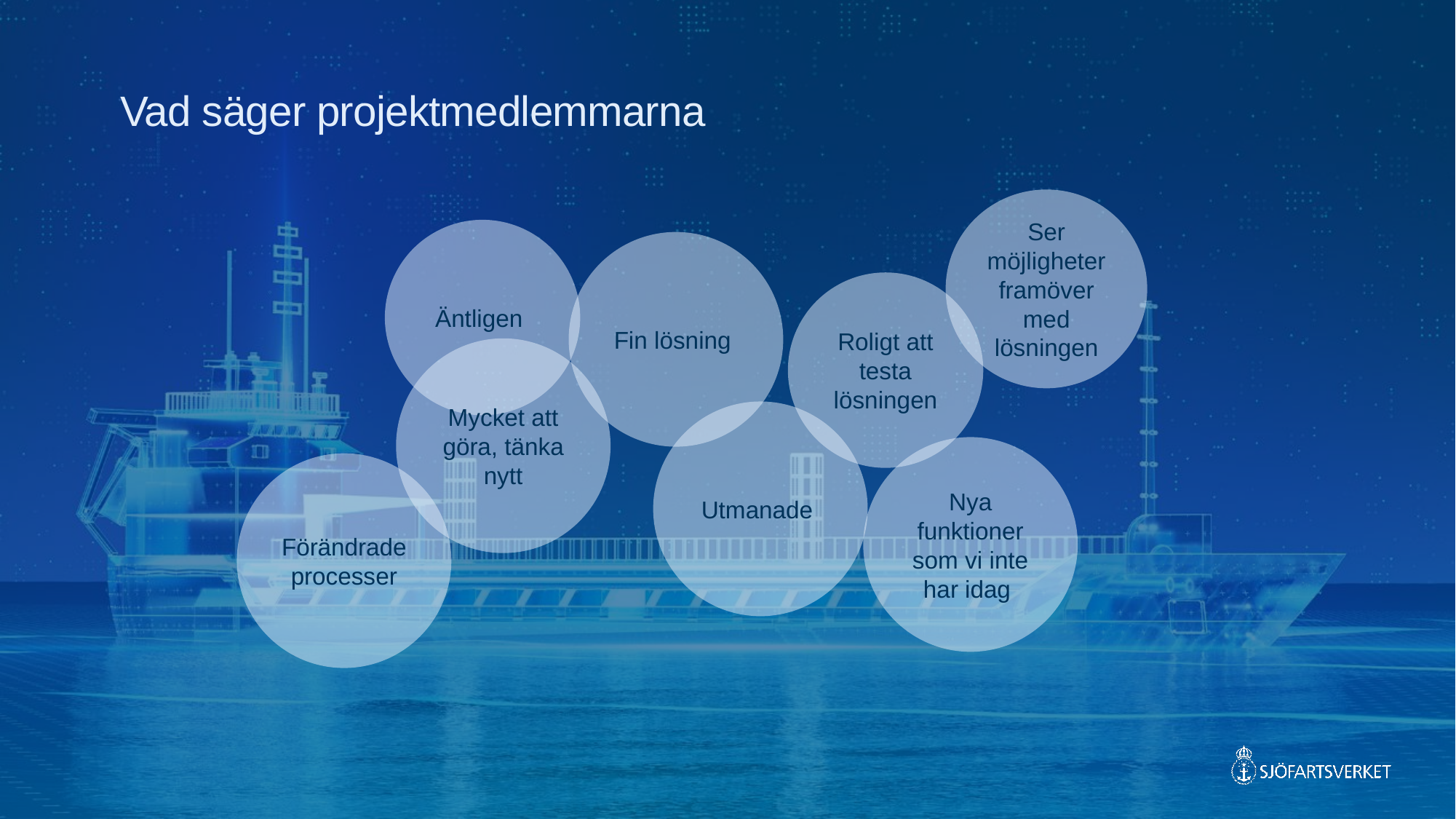

# Vad säger projektmedlemmarna
Ser möjligheter framöver med lösningen
Äntligen

Fin lösning

Roligt att testa lösningen
Mycket att göra, tänka nytt

Utmanade

Nya funktioner som vi inte har idag
Förändrade processer